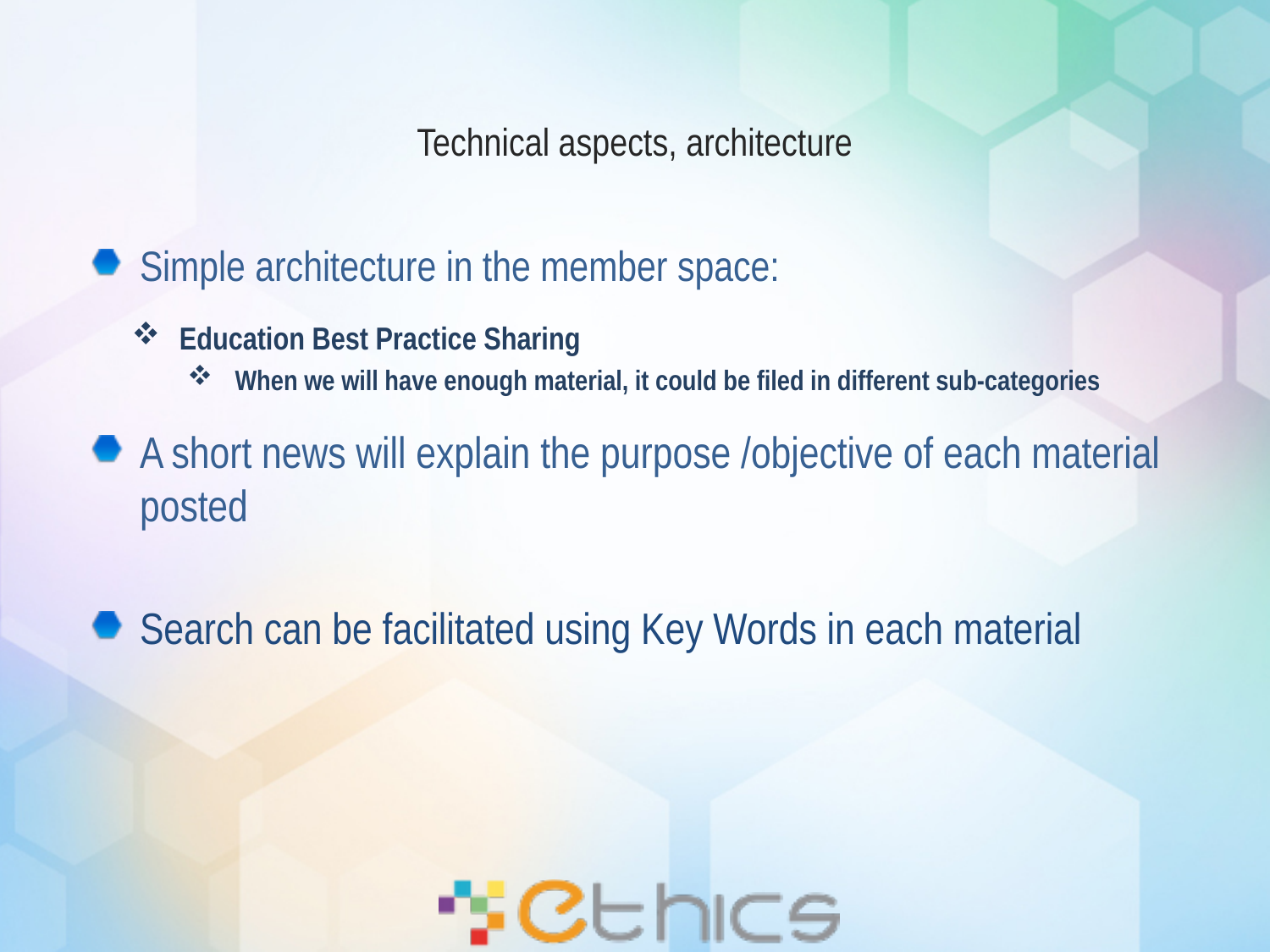

# Technical aspects, architecture
Simple architecture in the member space:

Education Best Practice Sharing
When we will have enough material, it could be filed in different sub-categories

A short news will explain the purpose /objective of each material posted

Search can be facilitated using Key Words in each material